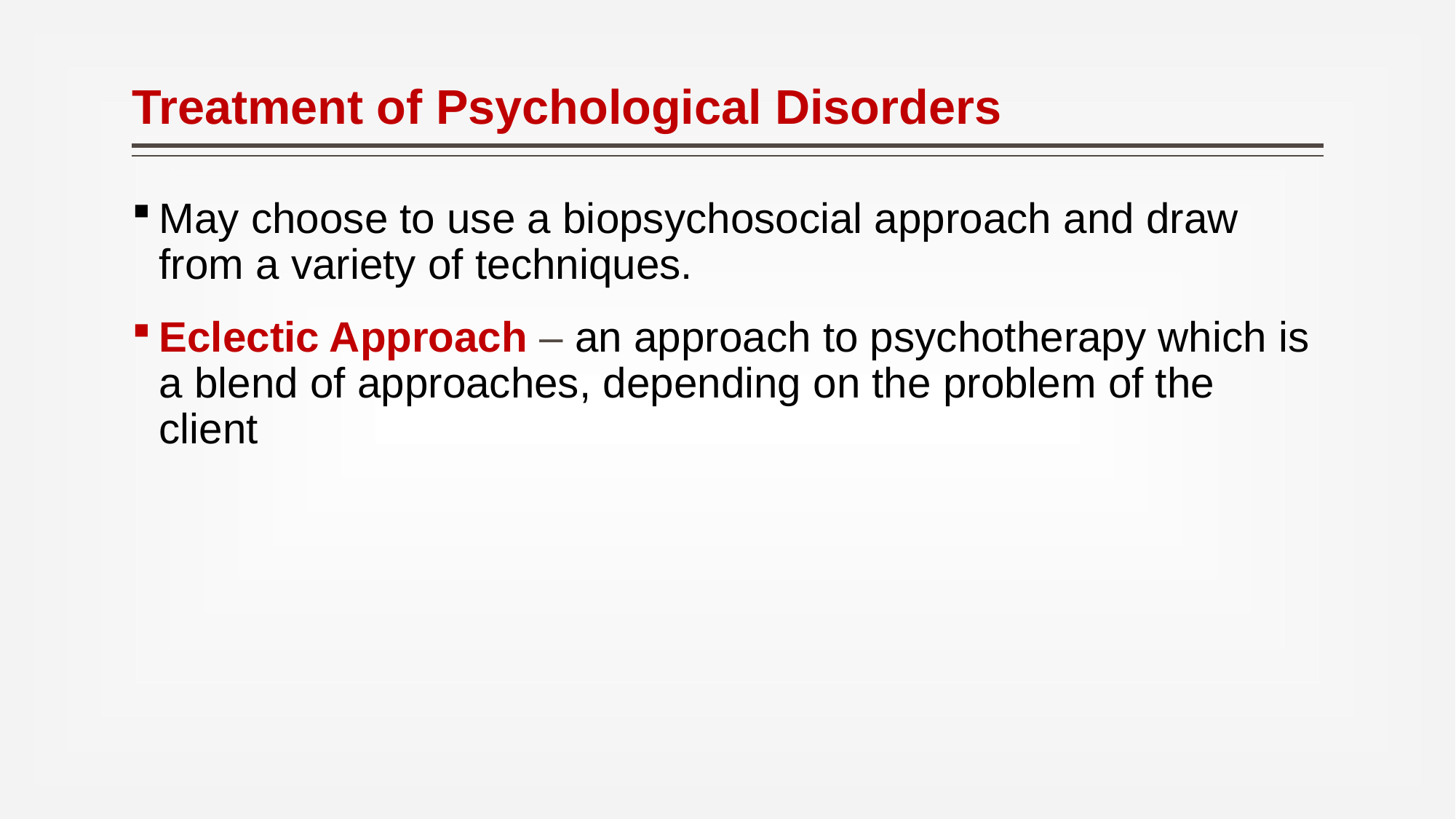

# Treatment of Psychological Disorders
May choose to use a biopsychosocial approach and draw from a variety of techniques.
Eclectic Approach – an approach to psychotherapy which is a blend of approaches, depending on the problem of the client